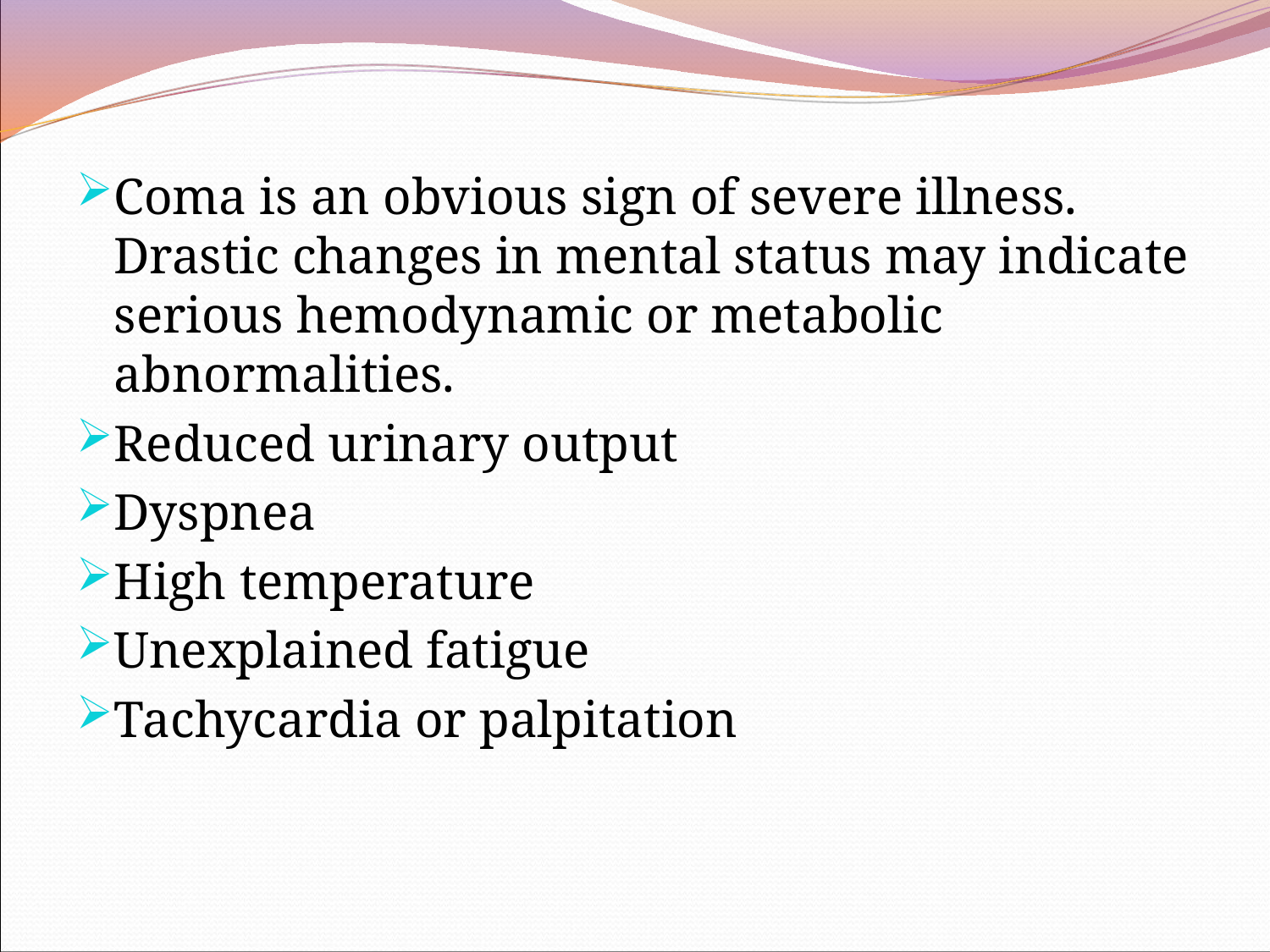

Coma is an obvious sign of severe illness. Drastic changes in mental status may indicate serious hemodynamic or metabolic abnormalities.
Reduced urinary output
Dyspnea
High temperature
Unexplained fatigue
Tachycardia or palpitation